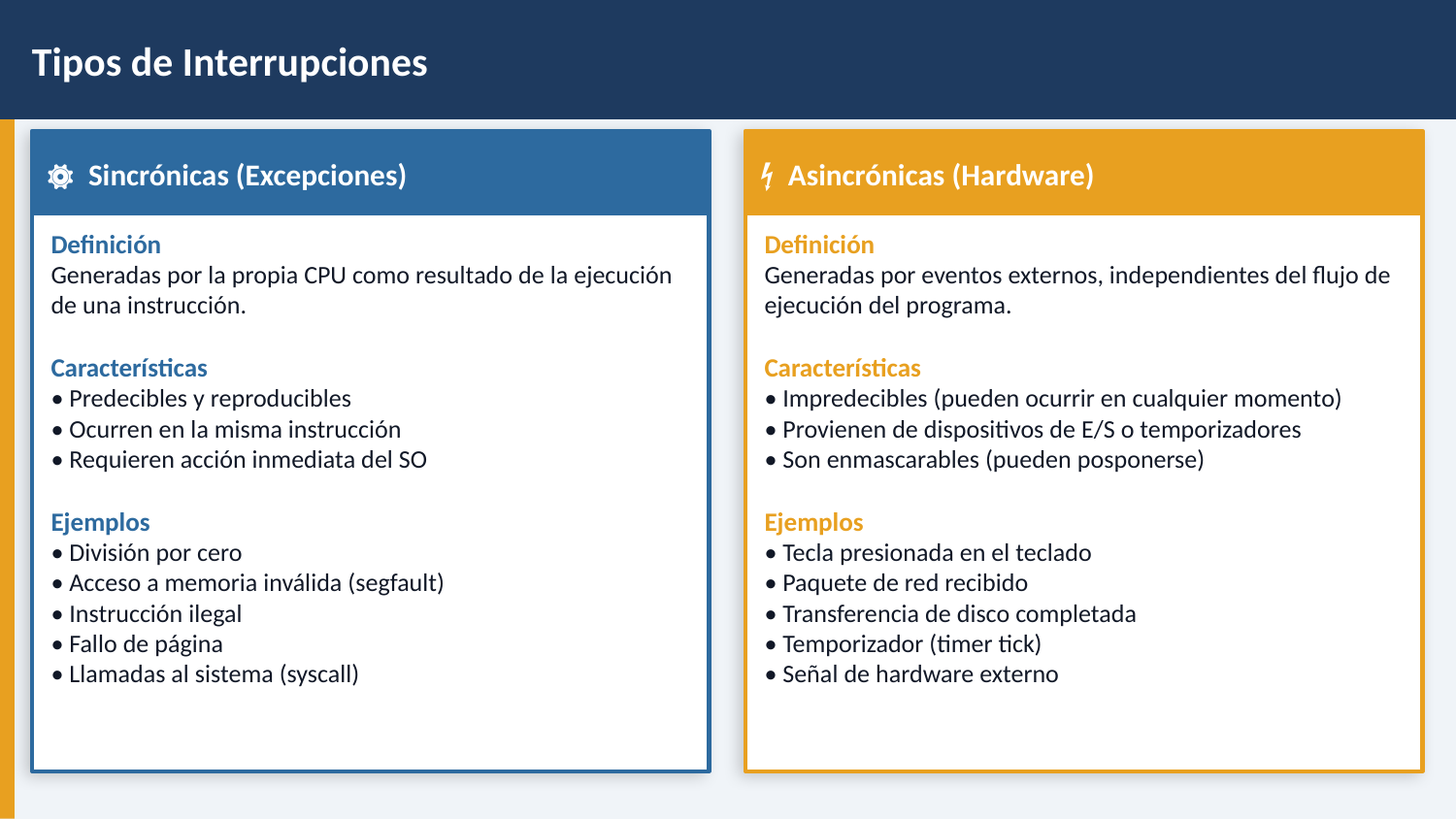

Tipos de Interrupciones

⚙️  Sincrónicas (Excepciones)

⚡  Asincrónicas (Hardware)
Definición
Generadas por la propia CPU como resultado de la ejecución de una instrucción.

Características
• Predecibles y reproducibles
• Ocurren en la misma instrucción
• Requieren acción inmediata del SO

Ejemplos
• División por cero
• Acceso a memoria inválida (segfault)
• Instrucción ilegal
• Fallo de página
• Llamadas al sistema (syscall)
Definición
Generadas por eventos externos, independientes del flujo de ejecución del programa.

Características
• Impredecibles (pueden ocurrir en cualquier momento)
• Provienen de dispositivos de E/S o temporizadores
• Son enmascarables (pueden posponerse)

Ejemplos
• Tecla presionada en el teclado
• Paquete de red recibido
• Transferencia de disco completada
• Temporizador (timer tick)
• Señal de hardware externo